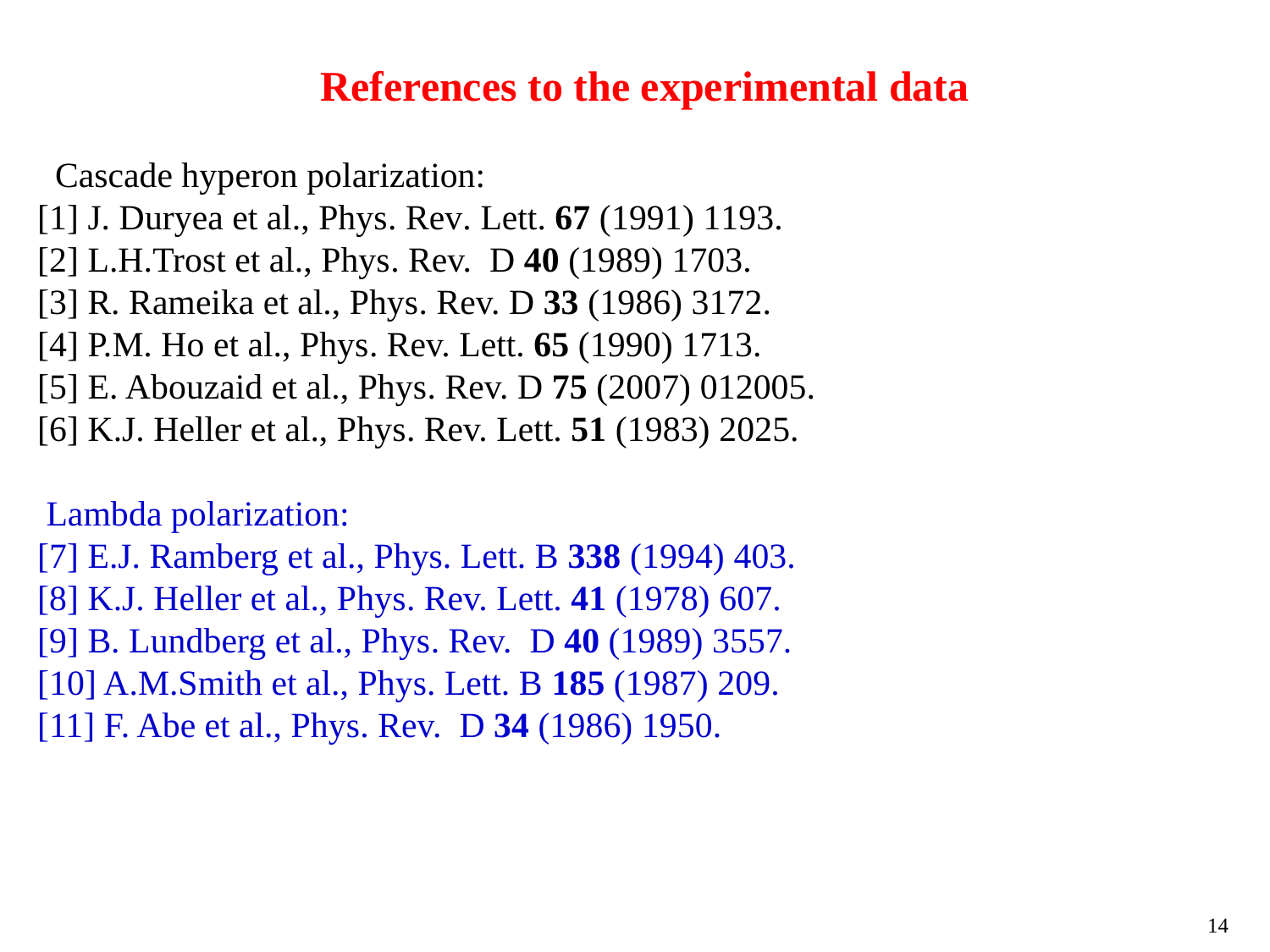

References to the experimental data
  Cascade hyperon polarization:
[1] J. Duryea et al., Phys. Rev. Lett. 67 (1991) 1193.
[2] L.H.Trost et al., Phys. Rev.  D 40 (1989) 1703.
[3] R. Rameika et al., Phys. Rev. D 33 (1986) 3172.
[4] P.M. Ho et al., Phys. Rev. Lett. 65 (1990) 1713.
[5] E. Abouzaid et al., Phys. Rev. D 75 (2007) 012005.
[6] K.J. Heller et al., Phys. Rev. Lett. 51 (1983) 2025.

 Lambda polarization:
[7] E.J. Ramberg et al., Phys. Lett. B 338 (1994) 403.
[8] K.J. Heller et al., Phys. Rev. Lett. 41 (1978) 607.
[9] B. Lundberg et al., Phys. Rev.  D 40 (1989) 3557.
[10] A.M.Smith et al., Phys. Lett. B 185 (1987) 209.
[11] F. Abe et al., Phys. Rev.  D 34 (1986) 1950.
14